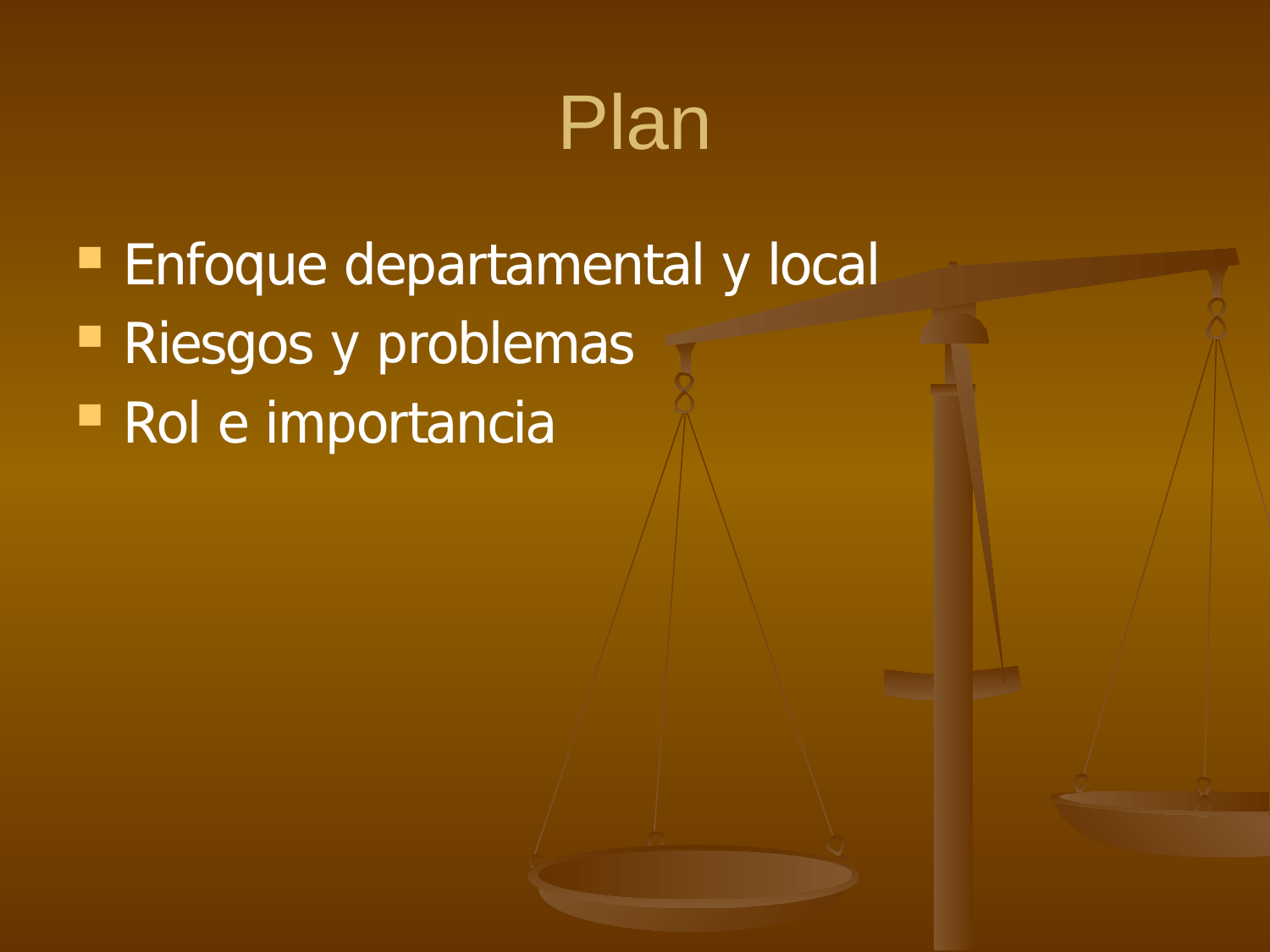

# Plan
Enfoque departamental y local
Riesgos y problemas
Rol e importancia